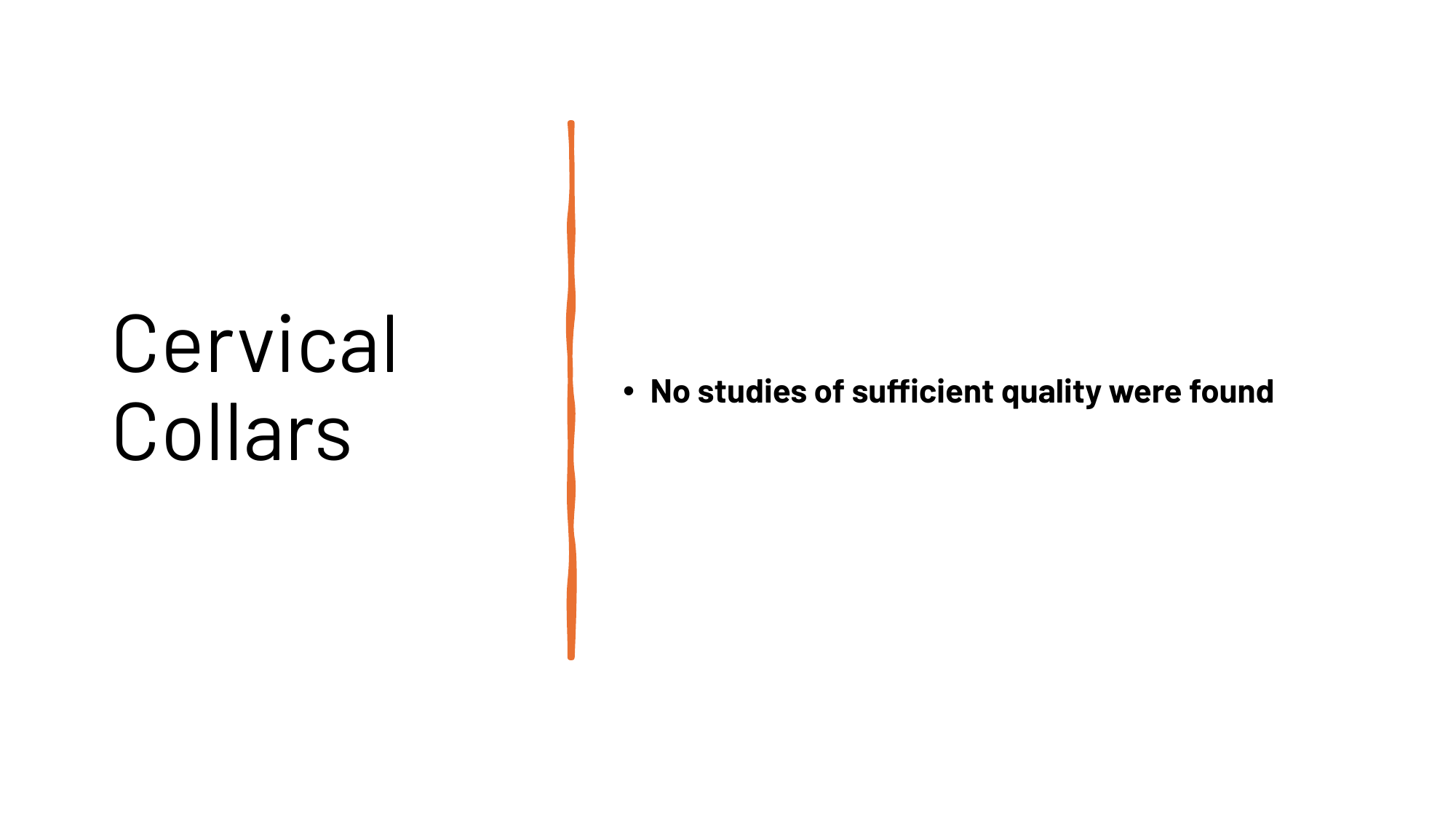

# Cervical Collars

No studies of sufficient quality were found